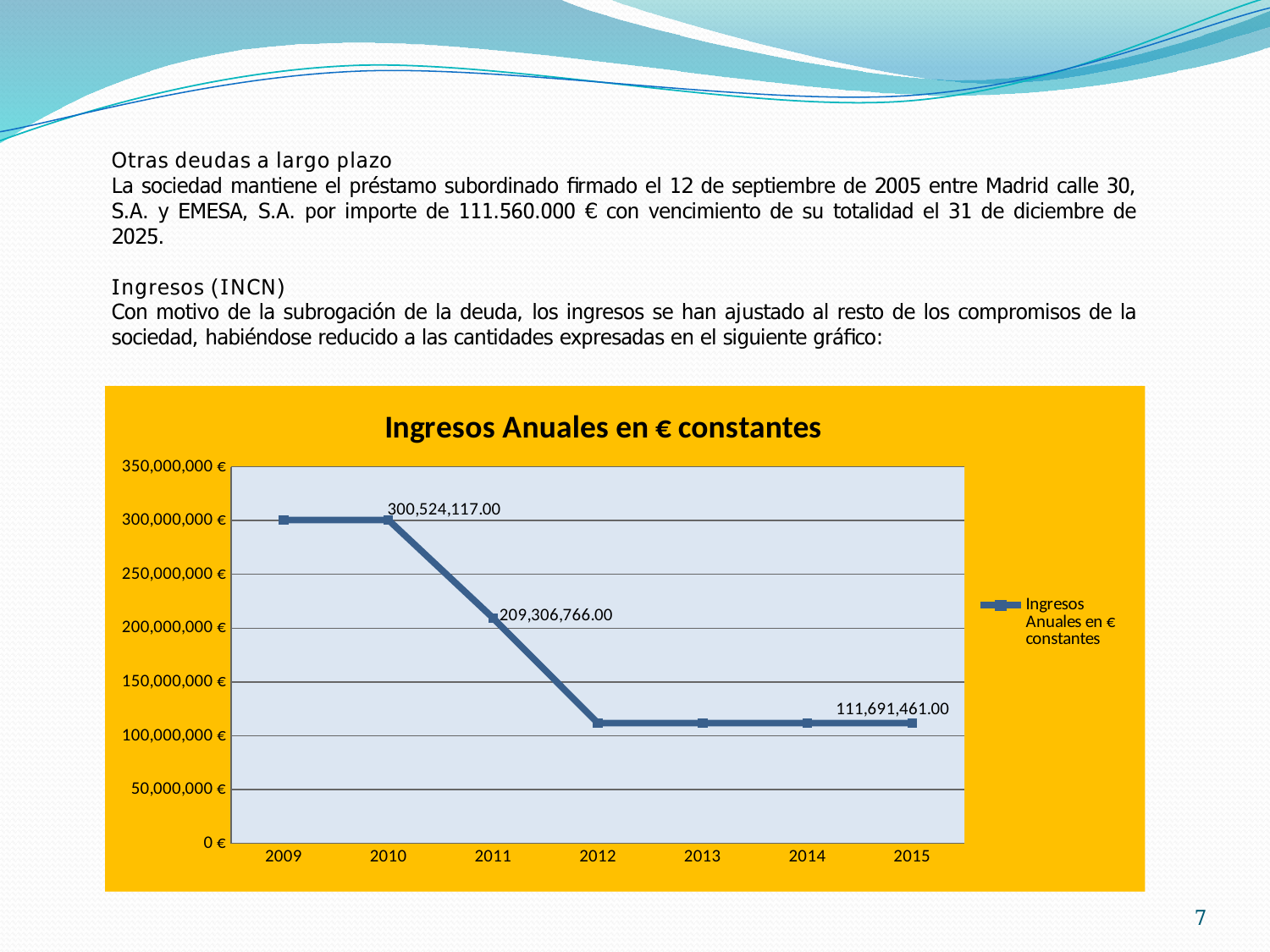

Otras deudas a largo plazo
La sociedad mantiene el préstamo subordinado firmado el 12 de septiembre de 2005 entre Madrid calle 30, S.A. y EMESA, S.A. por importe de 111.560.000 € con vencimiento de su totalidad el 31 de diciembre de 2025.

Ingresos (INCN)
Con motivo de la subrogación de la deuda, los ingresos se han ajustado al resto de los compromisos de la sociedad, habiéndose reducido a las cantidades expresadas en el siguiente gráfico:

### Chart:

| Category |  |
|---|---|
| 2009 | 300524117.0 |
| 2010 | 300524117.0 |
| 2011 | 209306766.0 |
| 2012 | 111691461.0 |
| 2013 | 111691461.0 |
| 2014 | 111691461.0 |
| 2015 | 111691461.0 |
7